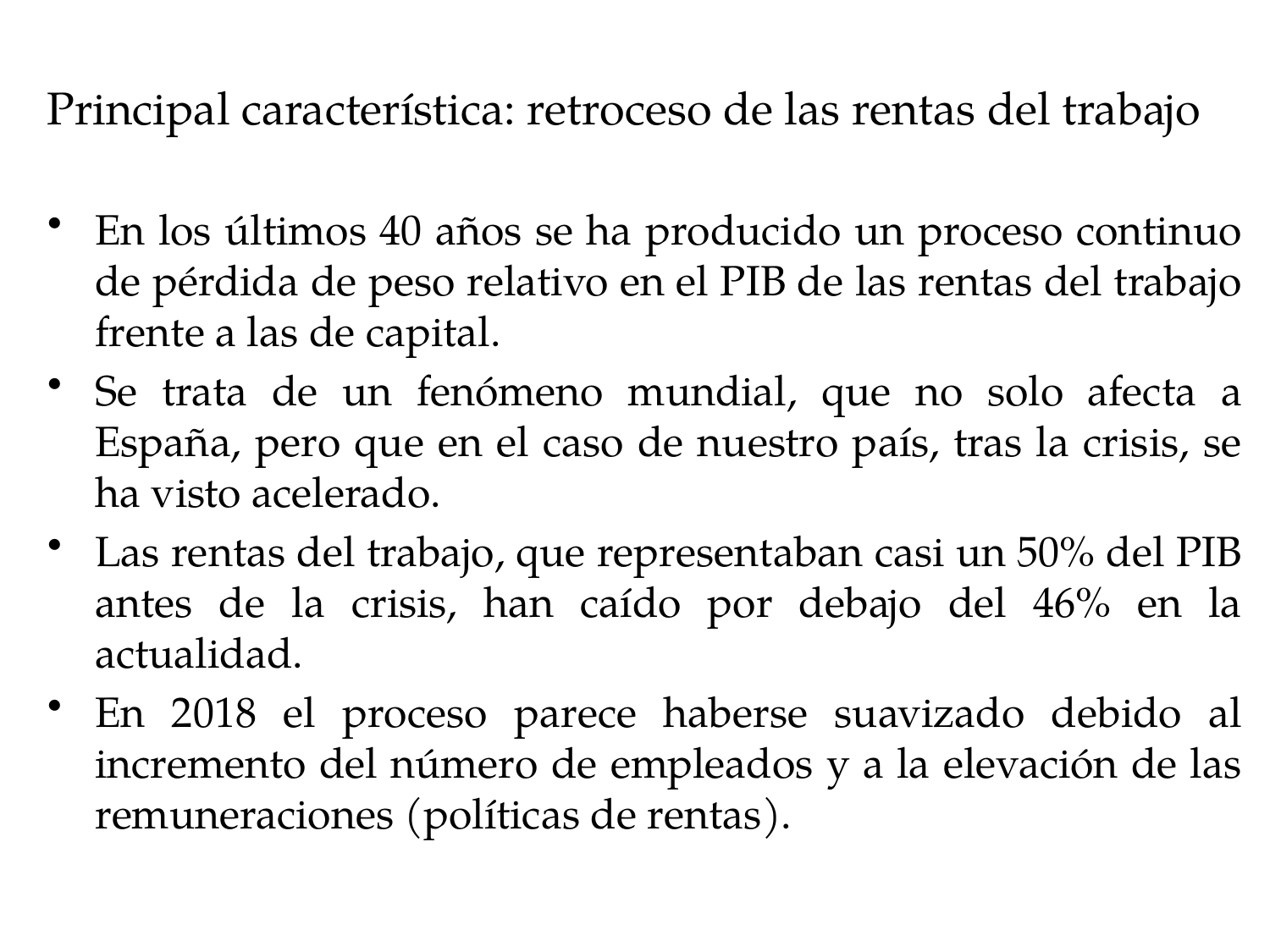

Principal característica: retroceso de las rentas del trabajo
En los últimos 40 años se ha producido un proceso continuo de pérdida de peso relativo en el PIB de las rentas del trabajo frente a las de capital.
Se trata de un fenómeno mundial, que no solo afecta a España, pero que en el caso de nuestro país, tras la crisis, se ha visto acelerado.
Las rentas del trabajo, que representaban casi un 50% del PIB antes de la crisis, han caído por debajo del 46% en la actualidad.
En 2018 el proceso parece haberse suavizado debido al incremento del número de empleados y a la elevación de las remuneraciones (políticas de rentas).